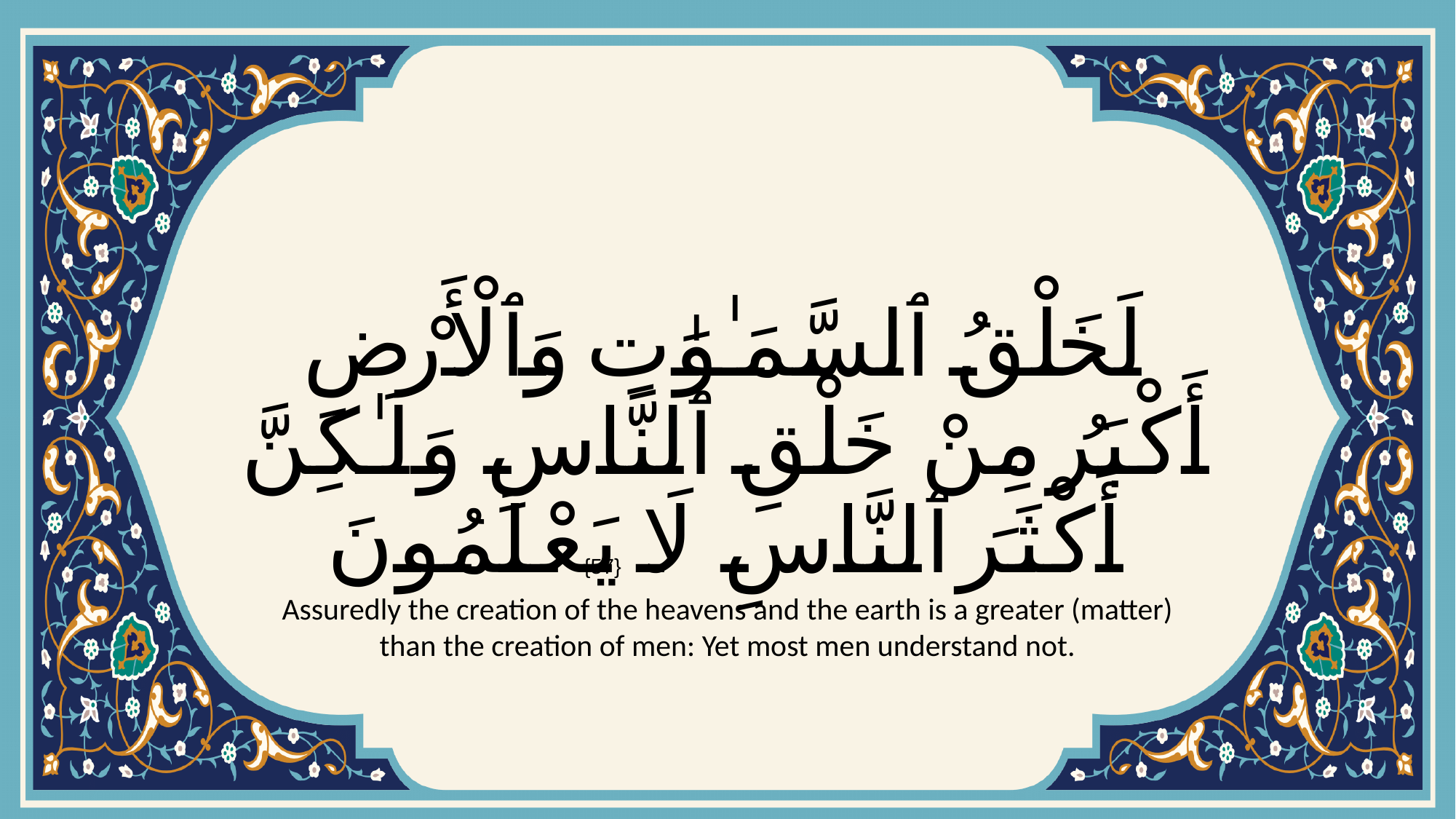

# لَخَلْقُ ٱلسَّمَـٰوَٰتِ وَٱلْأَرْضِ أَكْبَرُ مِنْ خَلْقِ ٱلنَّاسِ وَلَـٰكِنَّ أَكْثَرَ ٱلنَّاسِ لَا يَعْلَمُونَ
{57}
Assuredly the creation of the heavens and the earth is a greater (matter) than the creation of men: Yet most men understand not.